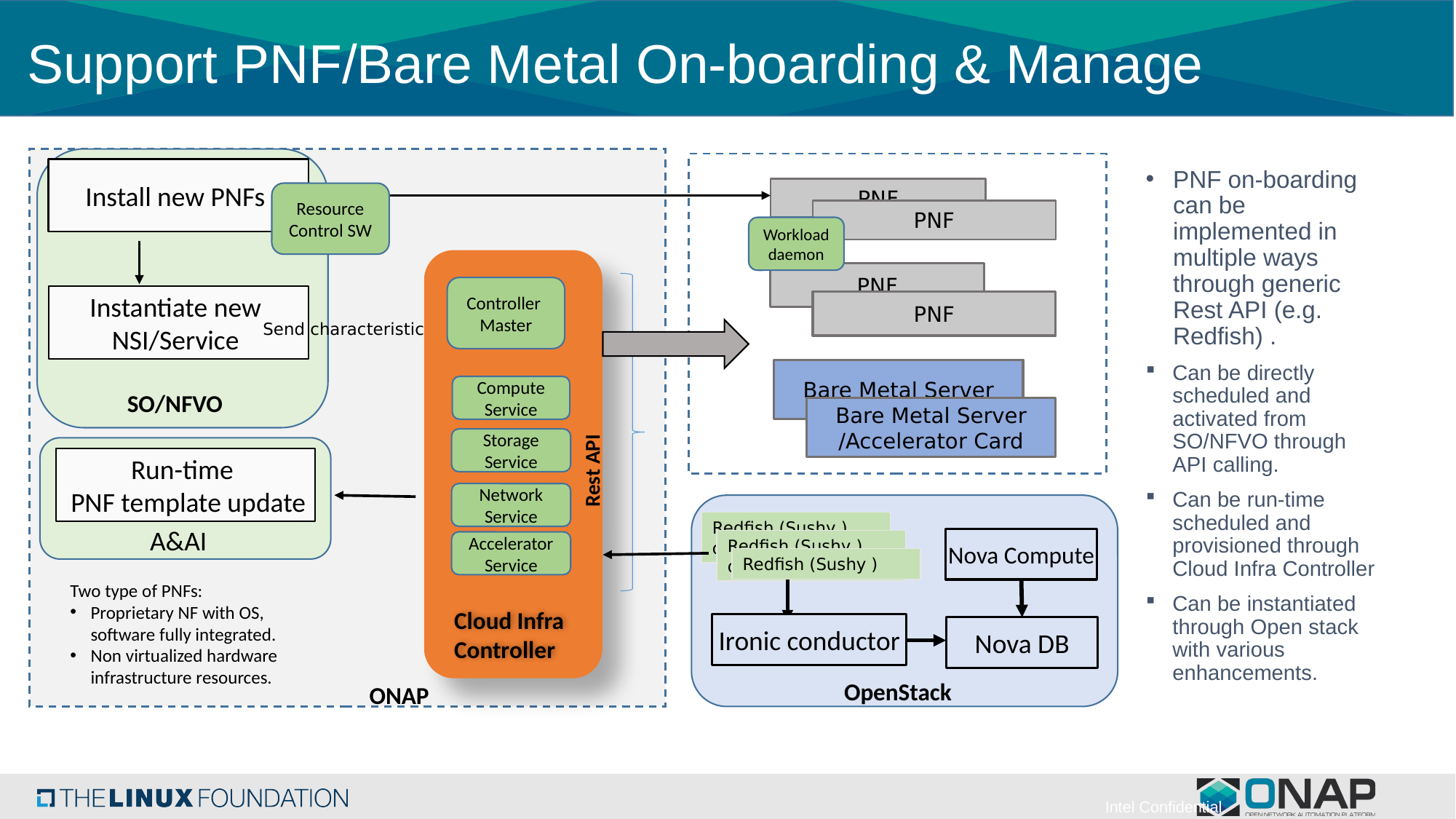

# Support PNF/Bare Metal On-boarding & Manage

Install new PNFs
PNF on-boarding can be implemented in multiple ways through generic Rest API (e.g. Redfish) .
Can be directly scheduled and activated from SO/NFVO through API calling.
Can be run-time scheduled and provisioned through Cloud Infra Controller
Can be instantiated through Open stack with various enhancements.
PNF
Resource Control SW
PNF
Workload daemon

PNF

Controller
Master
Instantiate new
NSI/Service
PNF
Send characteristics
Bare Metal Server
Compute
Service
SO/NFVO
Bare Metal Server
/Accelerator Card
Rest API
Storage
Service

Run-time
 PNF template update
Network
Service

Redfish (Sushy ) driver
Nova Compute
Redfish (Sushy ) driver
Redfish (Sushy )
Ironic conductor
Nova DB
OpenStack
A&AI
Accelerator
Service
Two type of PNFs:
Proprietary NF with OS, software fully integrated.
Non virtualized hardware infrastructure resources.
Cloud Infra
Controller
ONAP
9
Template v5.1
Intel Confidential